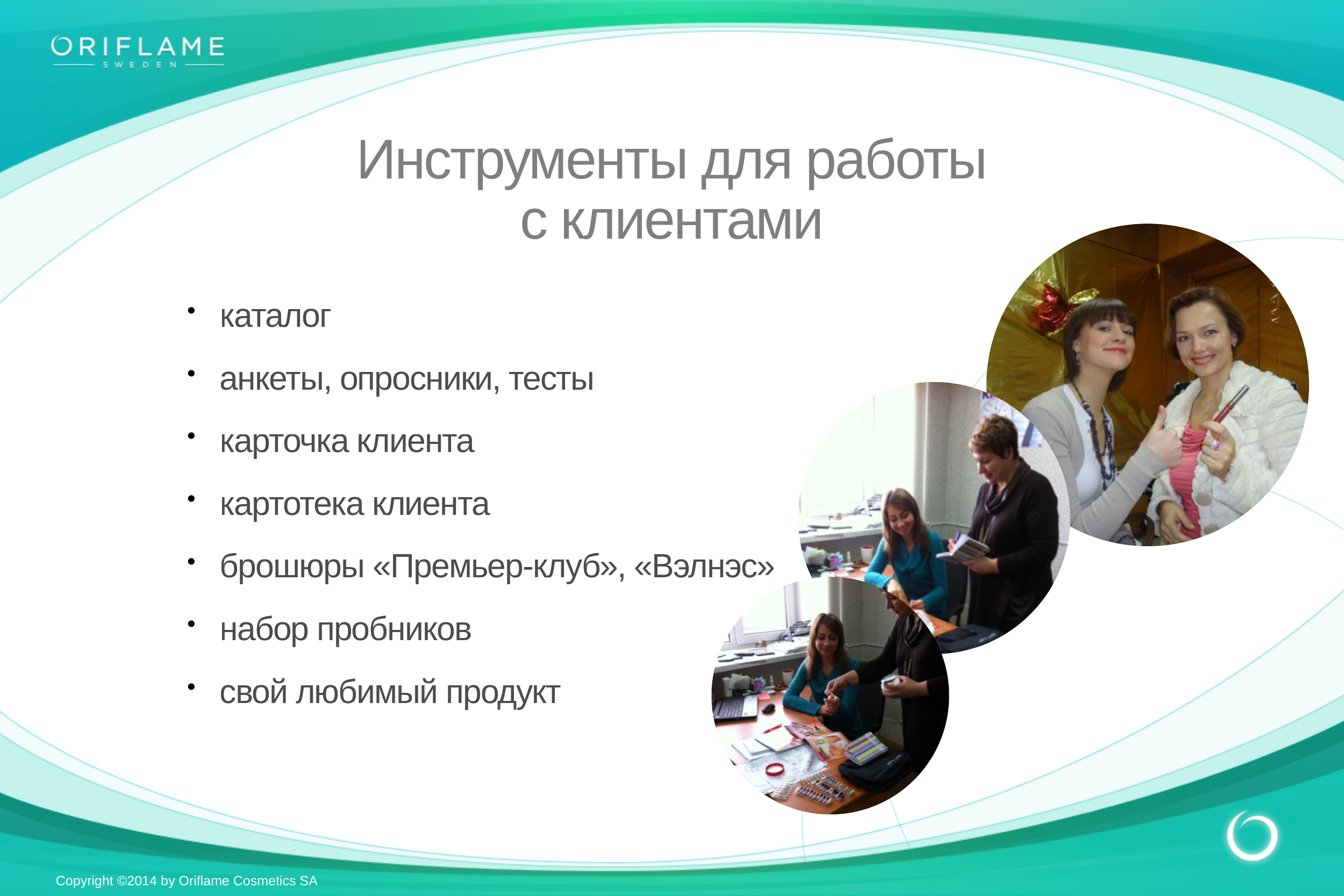

Инструменты для работы
с клиентами

каталог
анкеты, опросники, тесты
карточка клиента
картотека клиента
брошюры «Премьер-клуб», «Вэлнэс»
набор пробников
свой любимый продукт